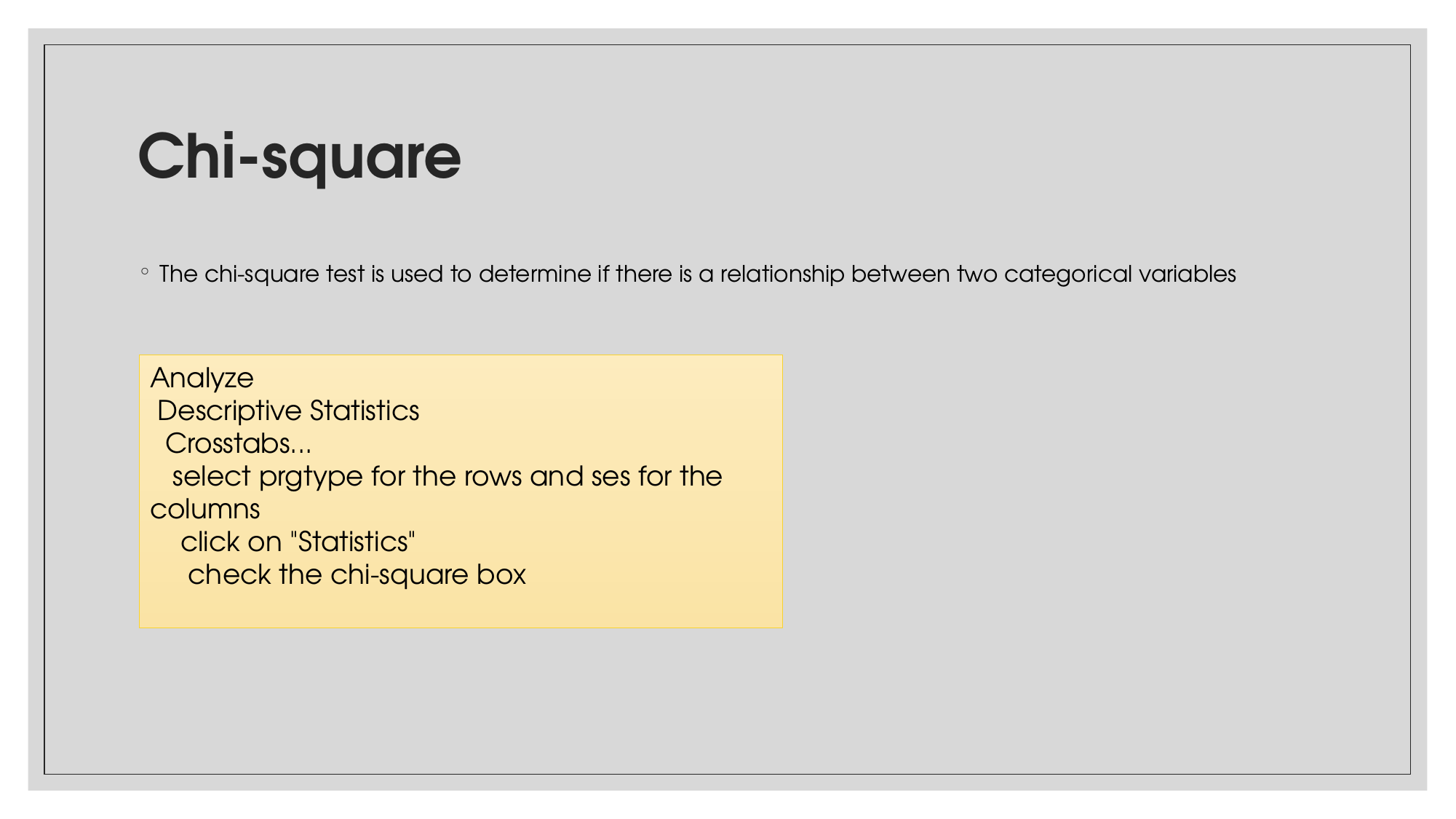

# Chi-square
The chi-square test is used to determine if there is a relationship between two categorical variables

Analyze
 Descriptive Statistics
  Crosstabs...
   select prgtype for the rows and ses for the columns
    click on "Statistics"
     check the chi-square box